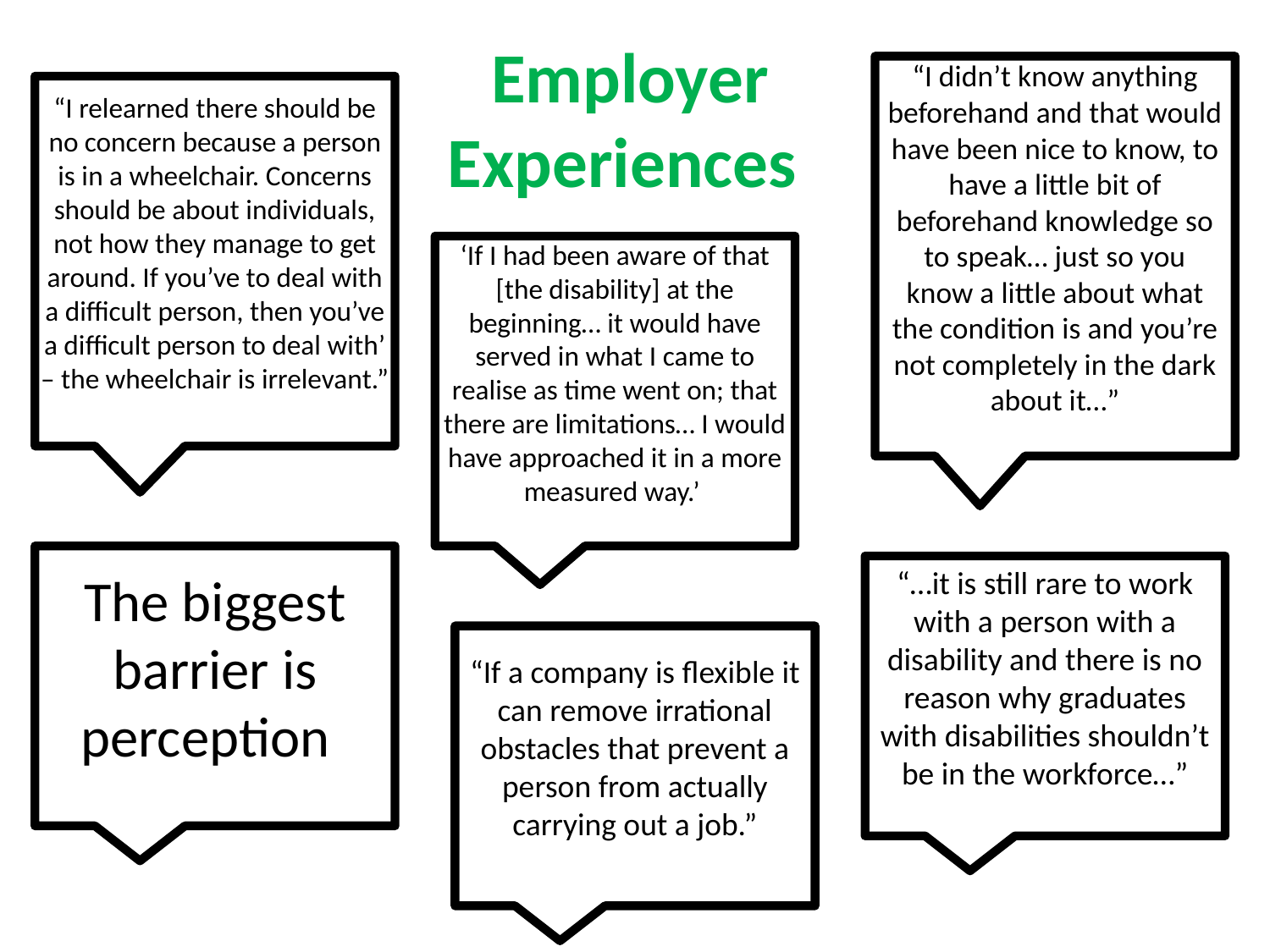

Employer Experiences
“I didn’t know anything beforehand and that would have been nice to know, to have a little bit of beforehand knowledge so to speak… just so you know a little about what the condition is and you’re not completely in the dark about it…”

“I relearned there should be no concern because a person is in a wheelchair. Concerns should be about individuals, not how they manage to get around. If you’ve to deal with a difficult person, then you’ve a difficult person to deal with’ – the wheelchair is irrelevant.”

‘If I had been aware of that [the disability] at the beginning… it would have served in what I came to realise as time went on; that there are limitations… I would have approached it in a more measured way.’

The biggest barrier is perception.”

“…it is still rare to work with a person with a disability and there is no reason why graduates with disabilities shouldn’t be in the workforce…”

“If a company is flexible it can remove irrational obstacles that prevent a person from actually carrying out a job.”